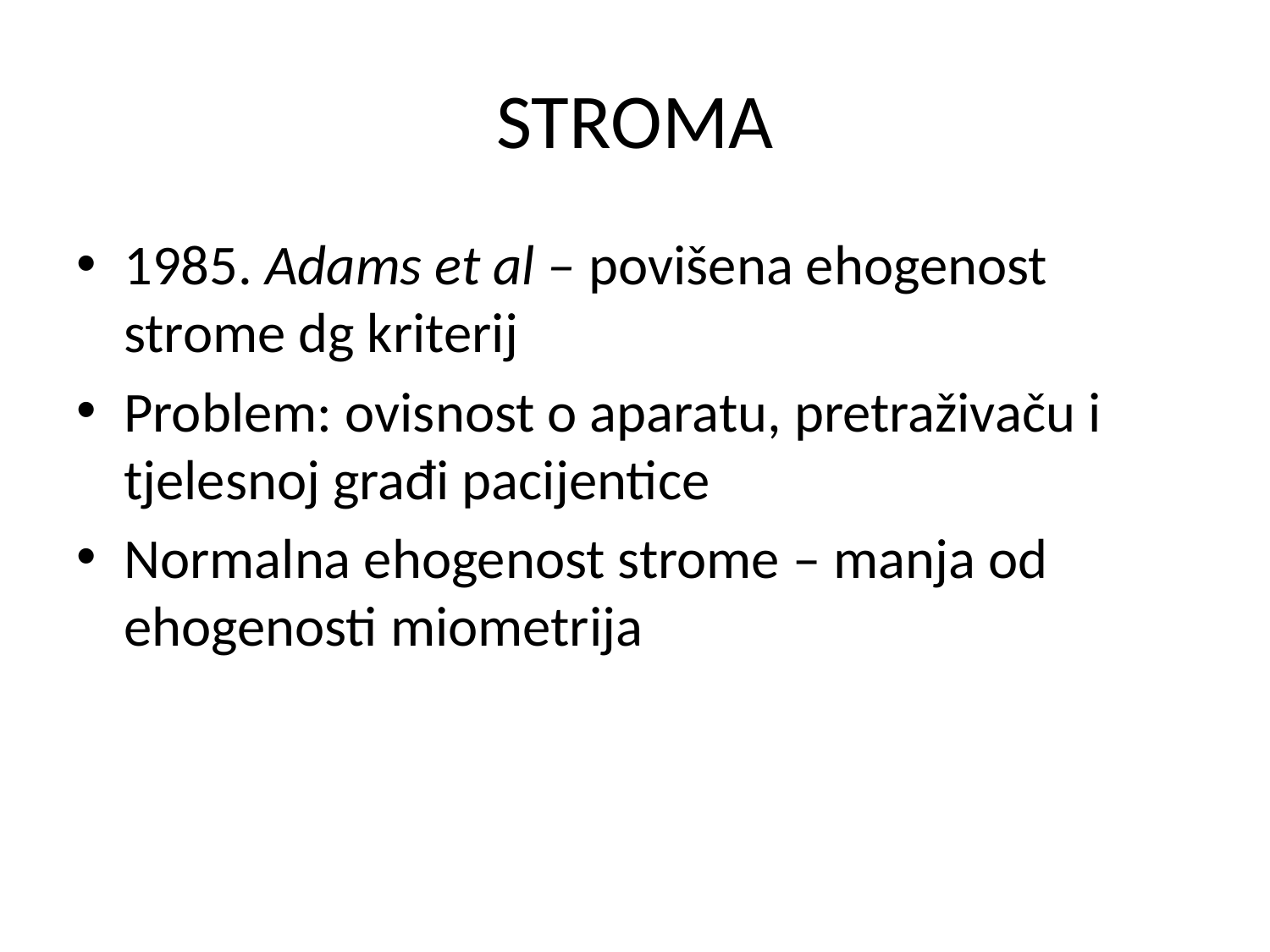

# STROMA
1985. Adams et al – povišena ehogenost strome dg kriterij
Problem: ovisnost o aparatu, pretraživaču i tjelesnoj građi pacijentice
Normalna ehogenost strome – manja od ehogenosti miometrija